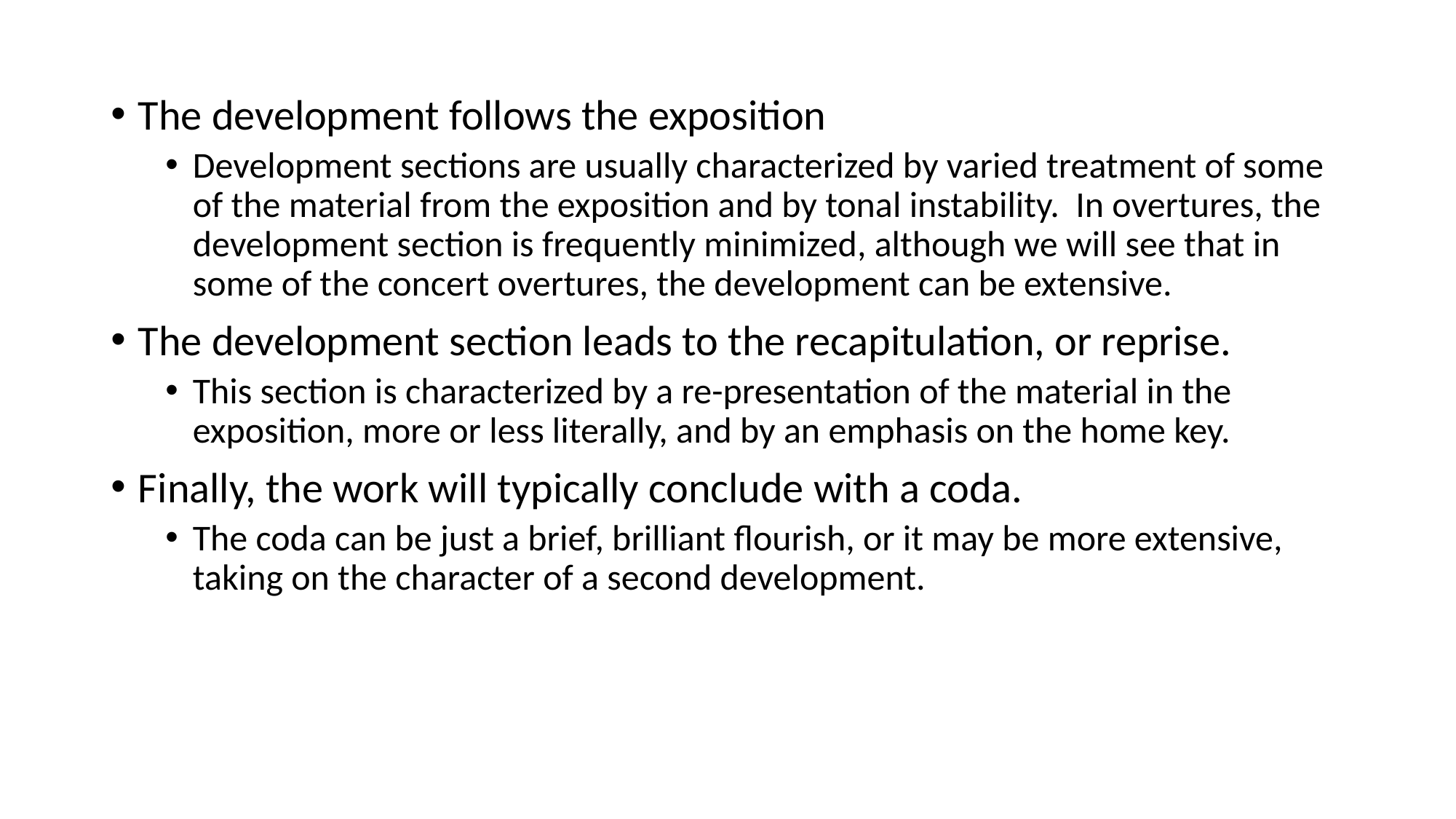

#
The development follows the exposition
Development sections are usually characterized by varied treatment of some of the material from the exposition and by tonal instability.  In overtures, the development section is frequently minimized, although we will see that in some of the concert overtures, the development can be extensive.
The development section leads to the recapitulation, or reprise.
This section is characterized by a re-presentation of the material in the exposition, more or less literally, and by an emphasis on the home key.
Finally, the work will typically conclude with a coda.
The coda can be just a brief, brilliant flourish, or it may be more extensive, taking on the character of a second development.